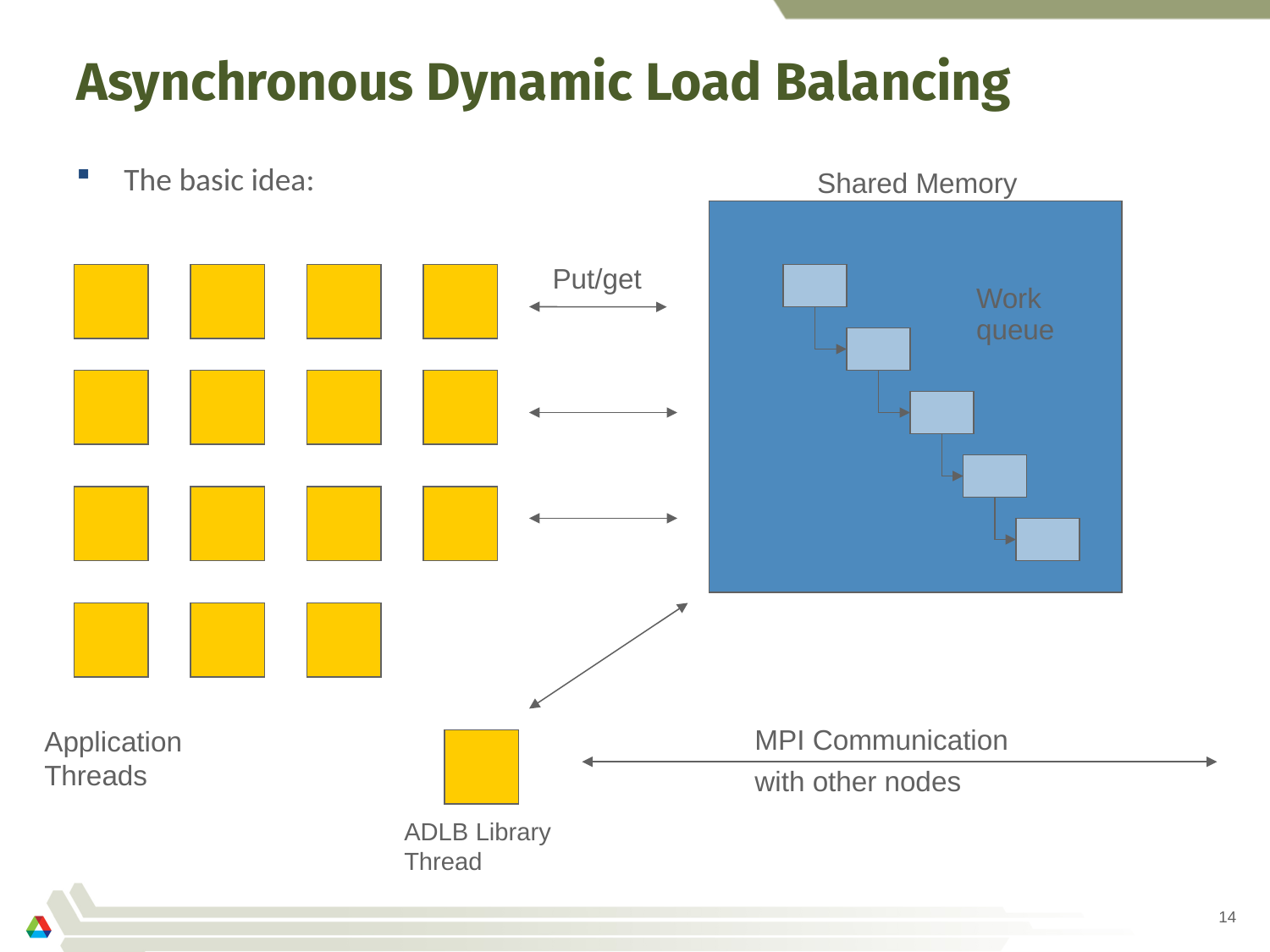

# Asynchronous Dynamic Load Balancing
The basic idea:
Shared Memory

Put/get

Work
queue

Application
Threads
MPI Communication
with other nodes

ADLB Library
Thread
14